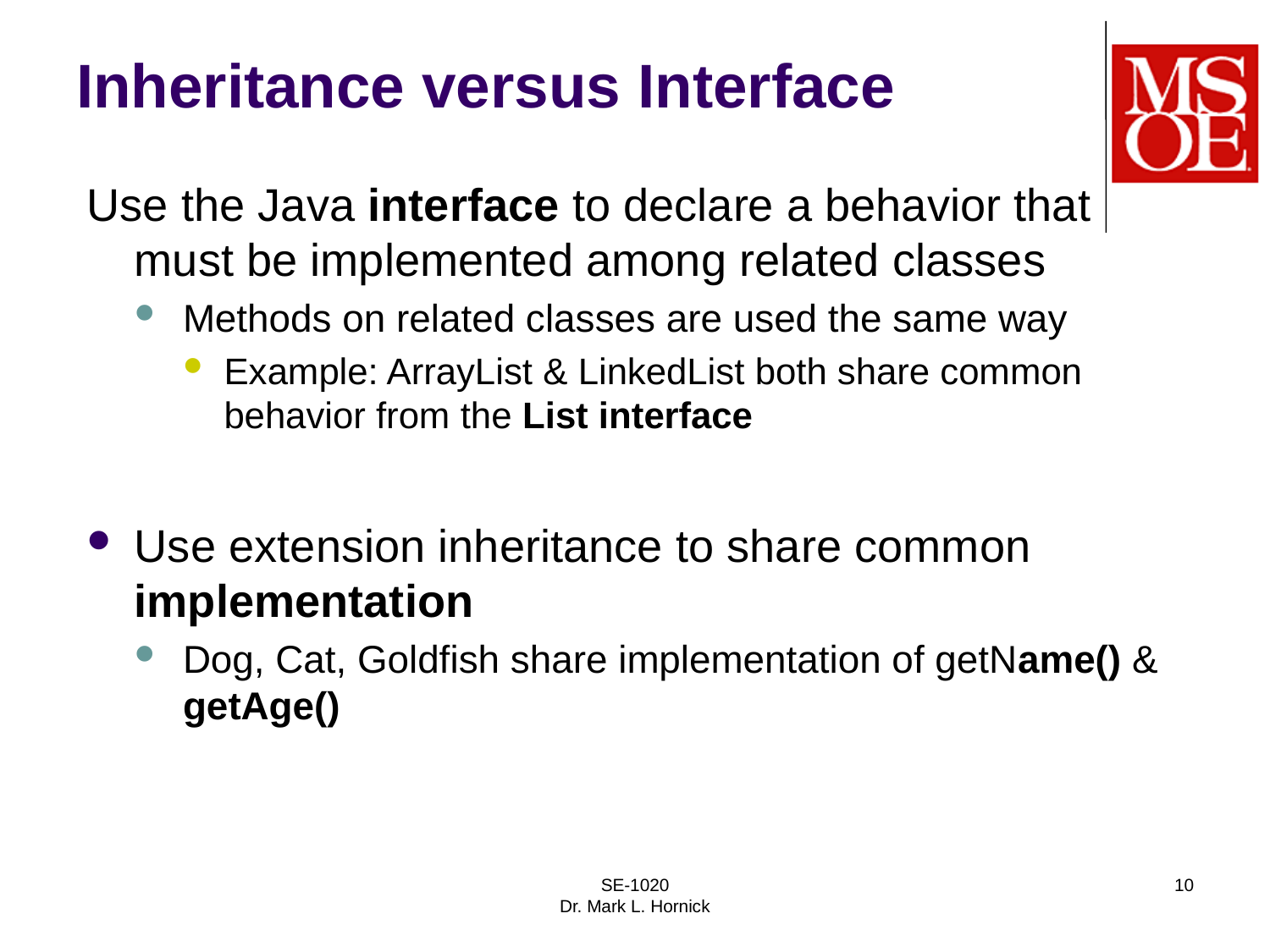

# Inheritance versus Interface
Use the Java interface to declare a behavior that must be implemented among related classes
Methods on related classes are used the same way
Example: ArrayList & LinkedList both share common behavior from the List interface

Use extension inheritance to share common implementation
Dog, Cat, Goldfish share implementation of getName() & getAge()
SE-1020
Dr. Mark L. Hornick
10